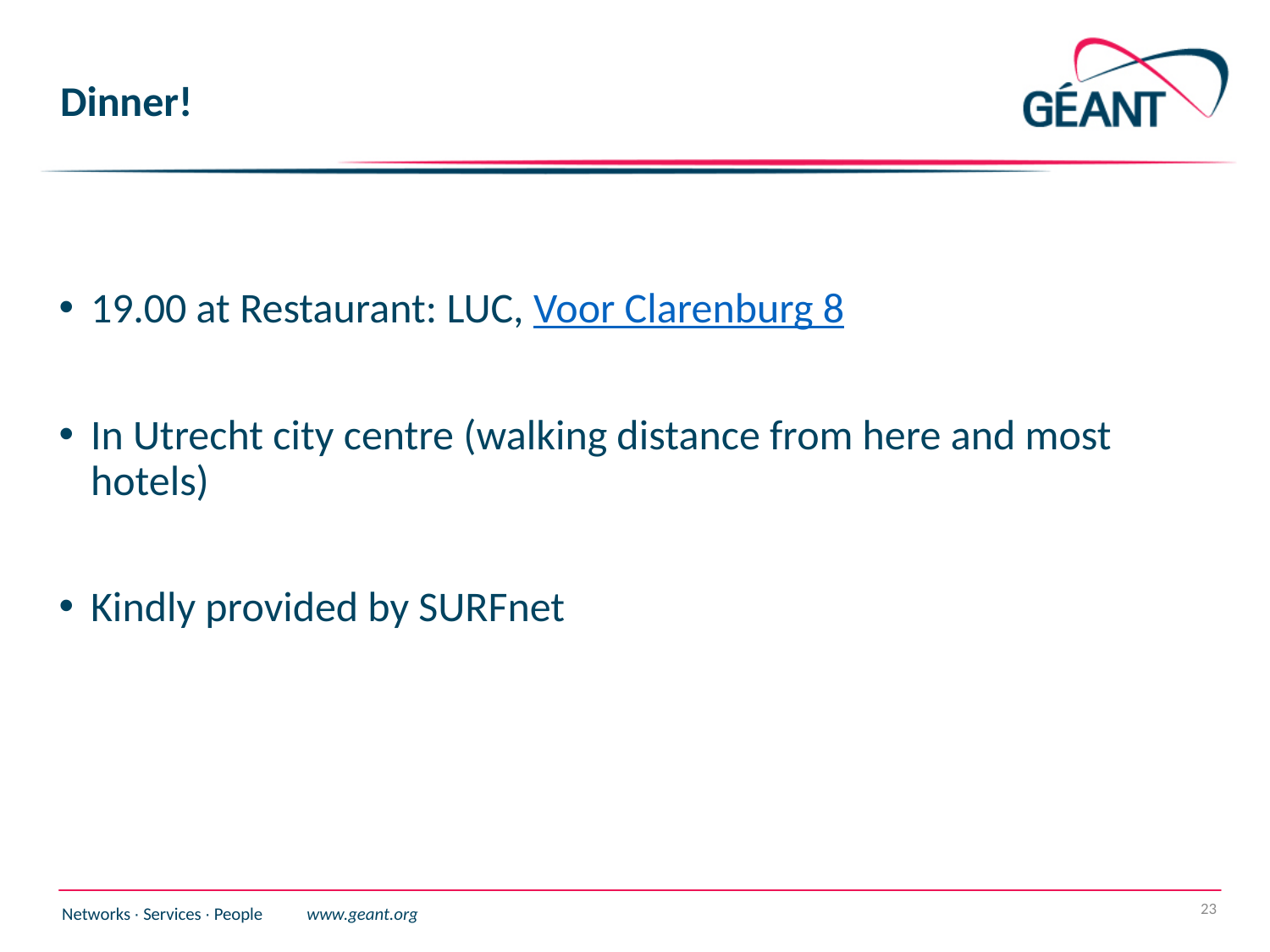

# Dinner!

19.00 at Restaurant: LUC, Voor Clarenburg 8

In Utrecht city centre (walking distance from here and most hotels)

Kindly provided by SURFnet
23